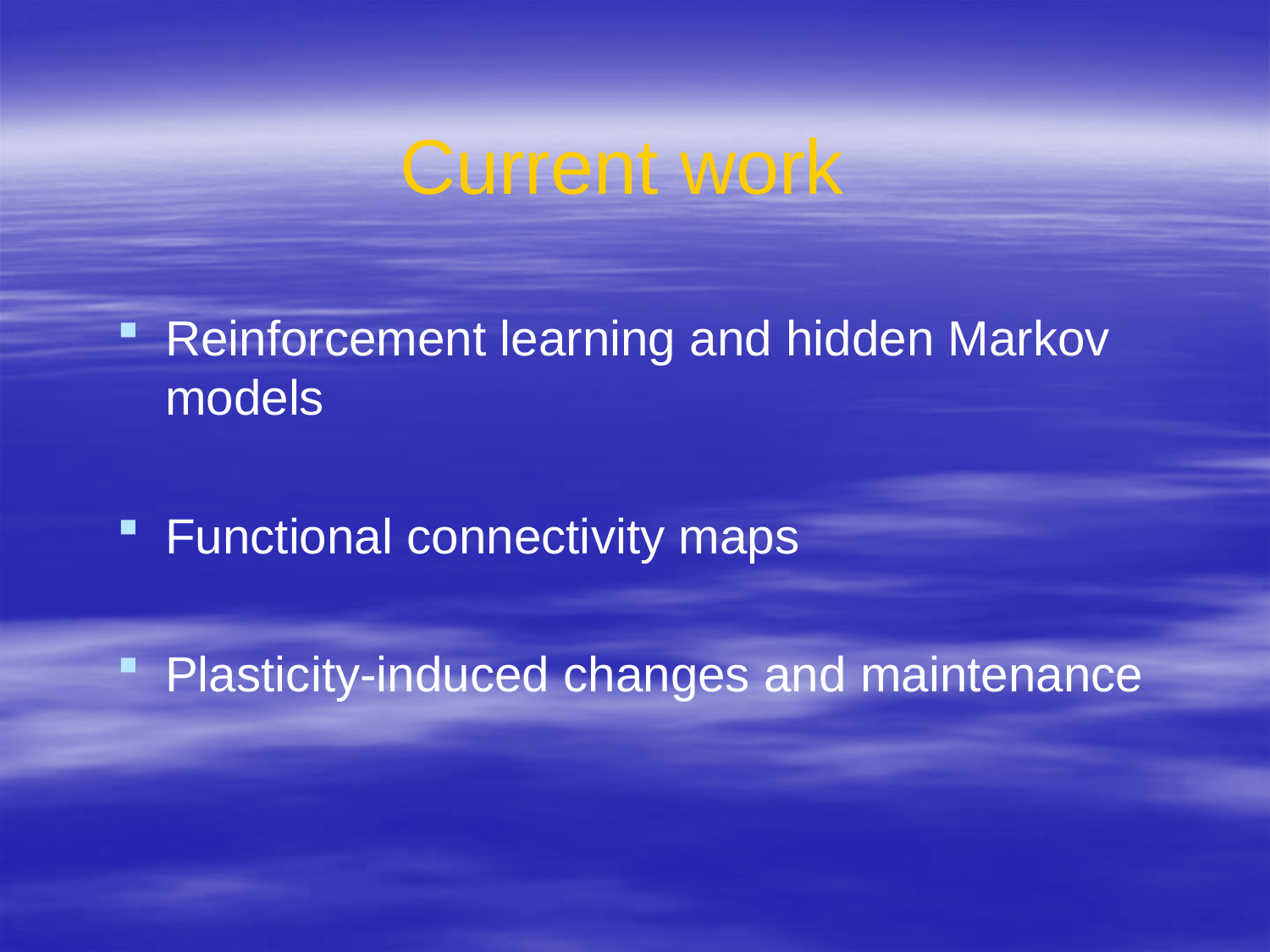

Current work
Reinforcement learning and hidden Markov models

Functional connectivity maps

Plasticity-induced changes and maintenance